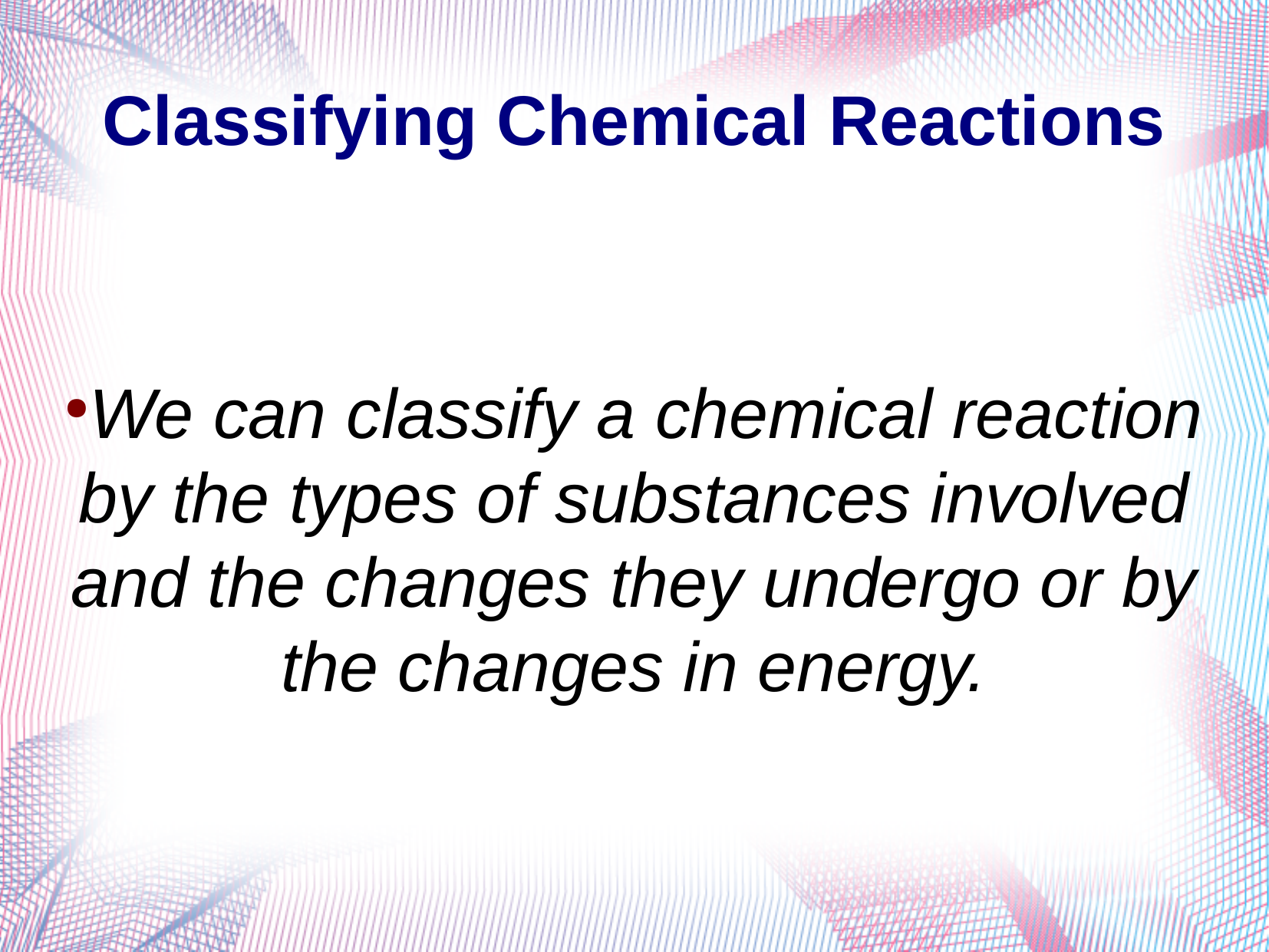

Classifying Chemical Reactions
We can classify a chemical reaction by the types of substances involved and the changes they undergo or by the changes in energy.